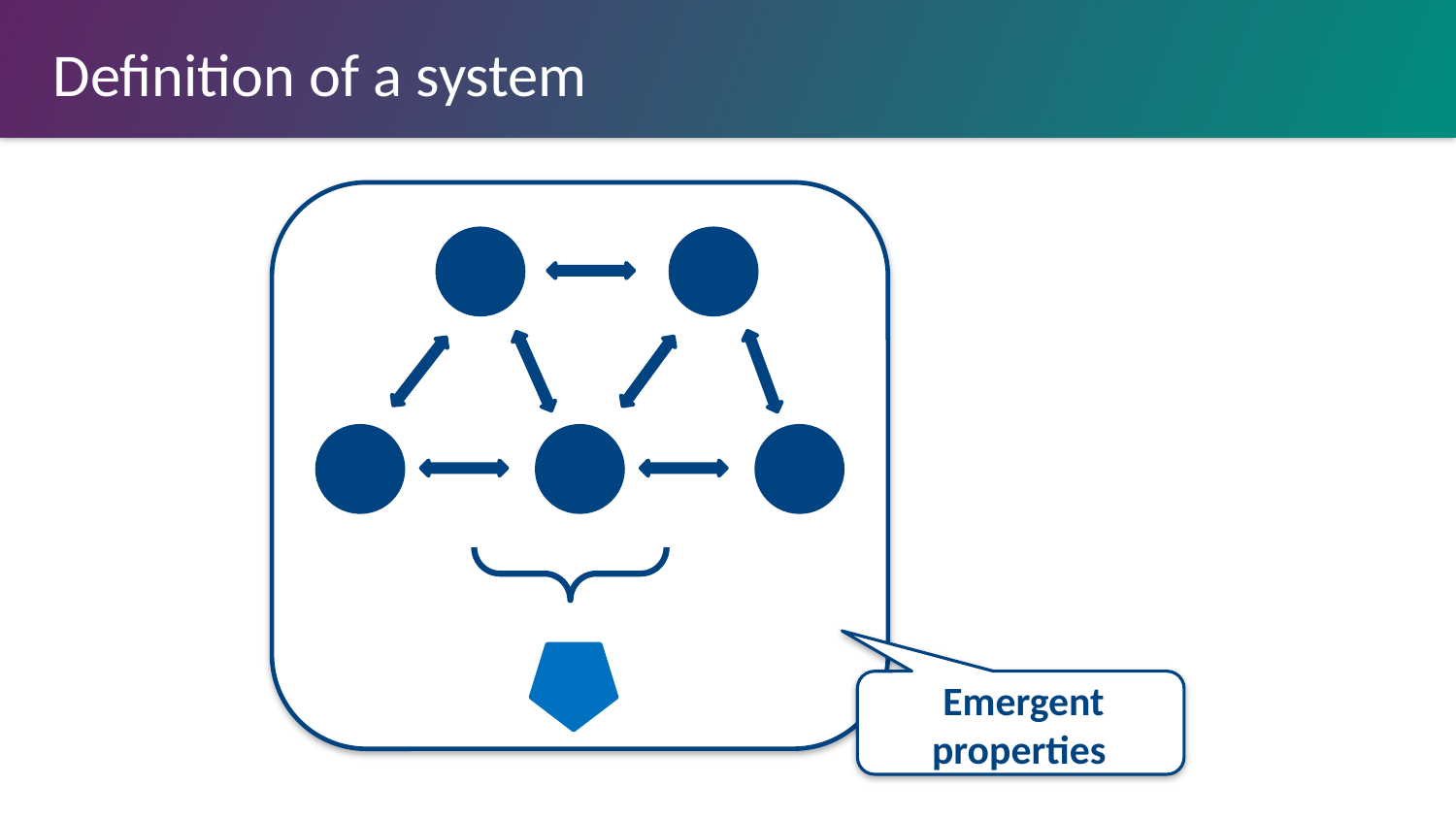

# Definition of a system

Emergent properties